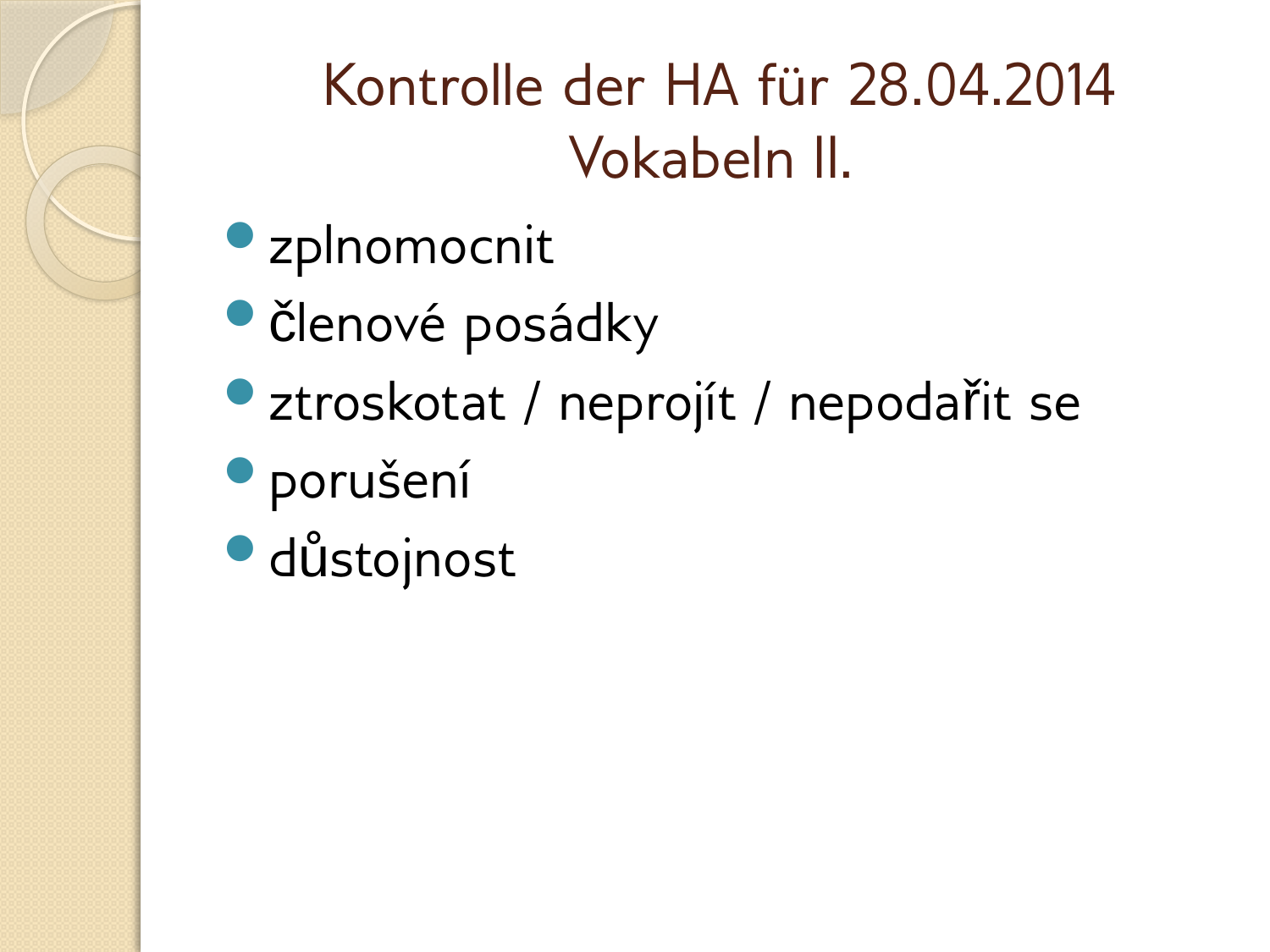

# Kontrolle der HA für 28.04.2014 Vokabeln II.
zplnomocnit
členové posádky
ztroskotat / neprojít / nepodařit se
porušení
důstojnost